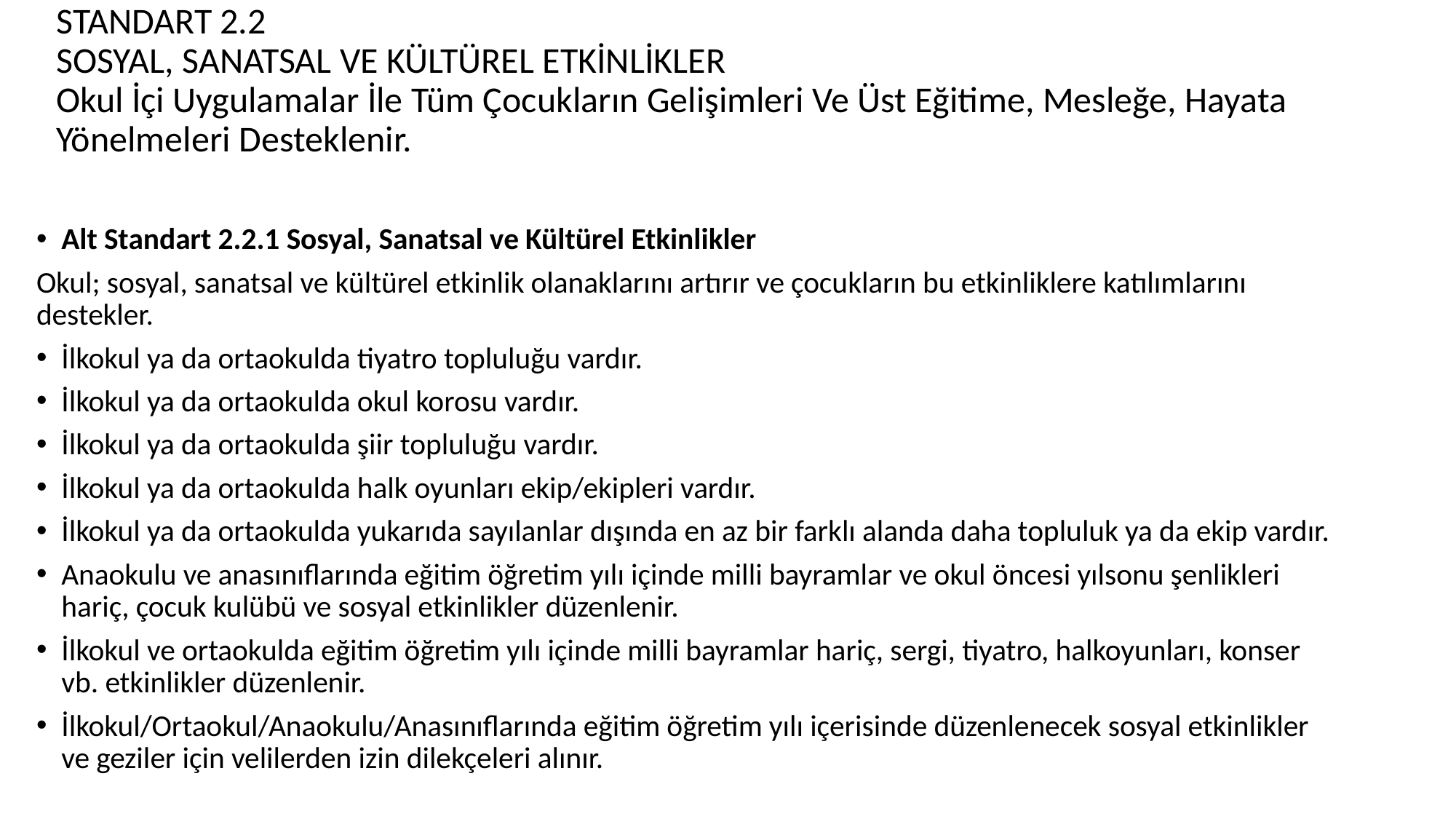

# STANDART 2.2 SOSYAL, SANATSAL VE KÜLTÜREL ETKİNLİKLER Okul İçi Uygulamalar İle Tüm Çocukların Gelişimleri Ve Üst Eğitime, Mesleğe, Hayata Yönelmeleri Desteklenir.
Alt Standart 2.2.1 Sosyal, Sanatsal ve Kültürel Etkinlikler
Okul; sosyal, sanatsal ve kültürel etkinlik olanaklarını artırır ve çocukların bu etkinliklere katılımlarını destekler.
İlkokul ya da ortaokulda tiyatro topluluğu vardır.
İlkokul ya da ortaokulda okul korosu vardır.
İlkokul ya da ortaokulda şiir topluluğu vardır.
İlkokul ya da ortaokulda halk oyunları ekip/ekipleri vardır.
İlkokul ya da ortaokulda yukarıda sayılanlar dışında en az bir farklı alanda daha topluluk ya da ekip vardır.
Anaokulu ve anasınıflarında eğitim öğretim yılı içinde milli bayramlar ve okul öncesi yılsonu şenlikleri hariç, çocuk kulübü ve sosyal etkinlikler düzenlenir.
İlkokul ve ortaokulda eğitim öğretim yılı içinde milli bayramlar hariç, sergi, tiyatro, halkoyunları, konser vb. etkinlikler düzenlenir.
İlkokul/Ortaokul/Anaokulu/Anasınıflarında eğitim öğretim yılı içerisinde düzenlenecek sosyal etkinlikler ve geziler için velilerden izin dilekçeleri alınır.